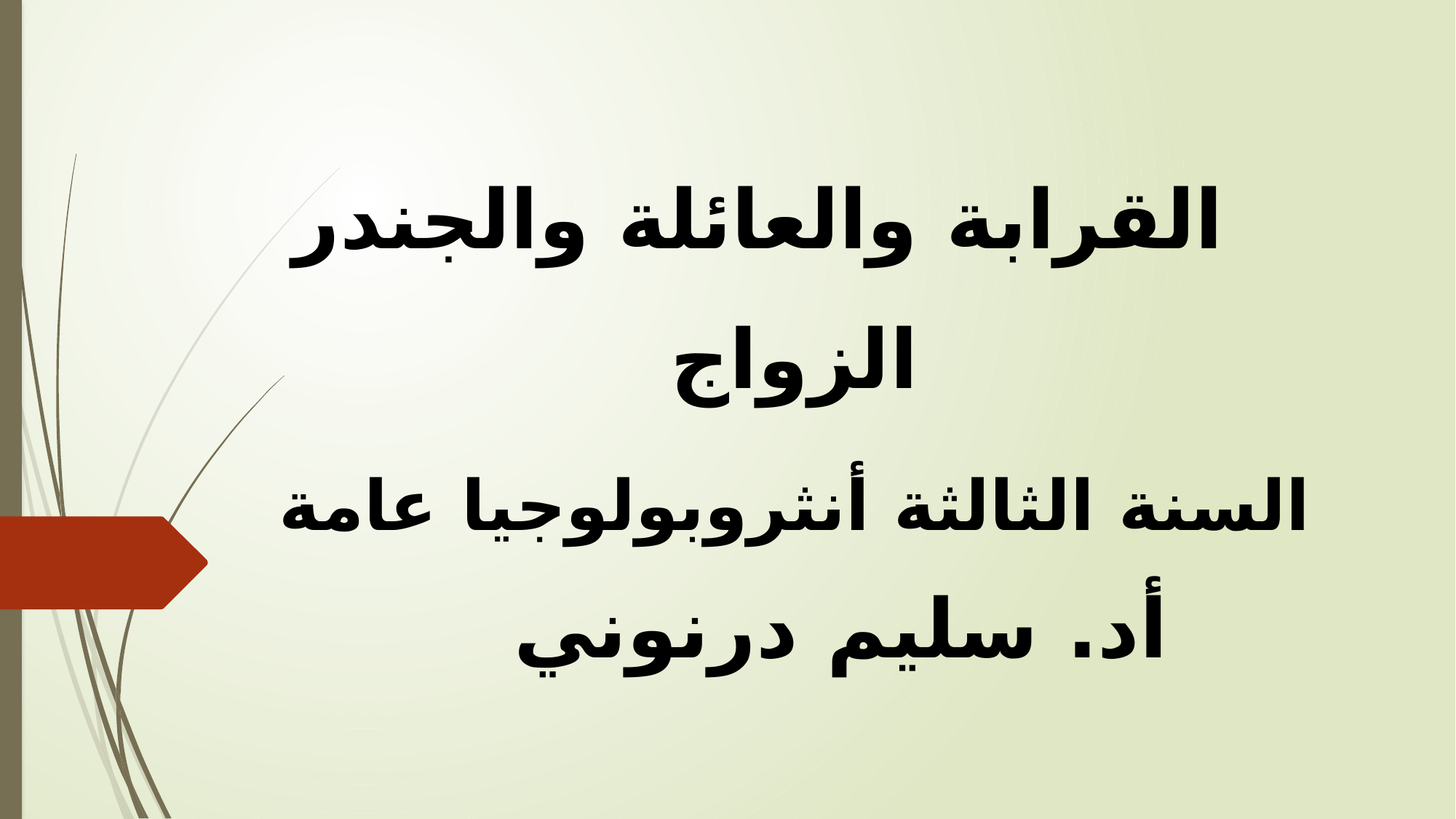

# القرابة والعائلة والجندر
الزواج
السنة الثالثة أنثروبولوجيا عامة
أد. سليم درنوني